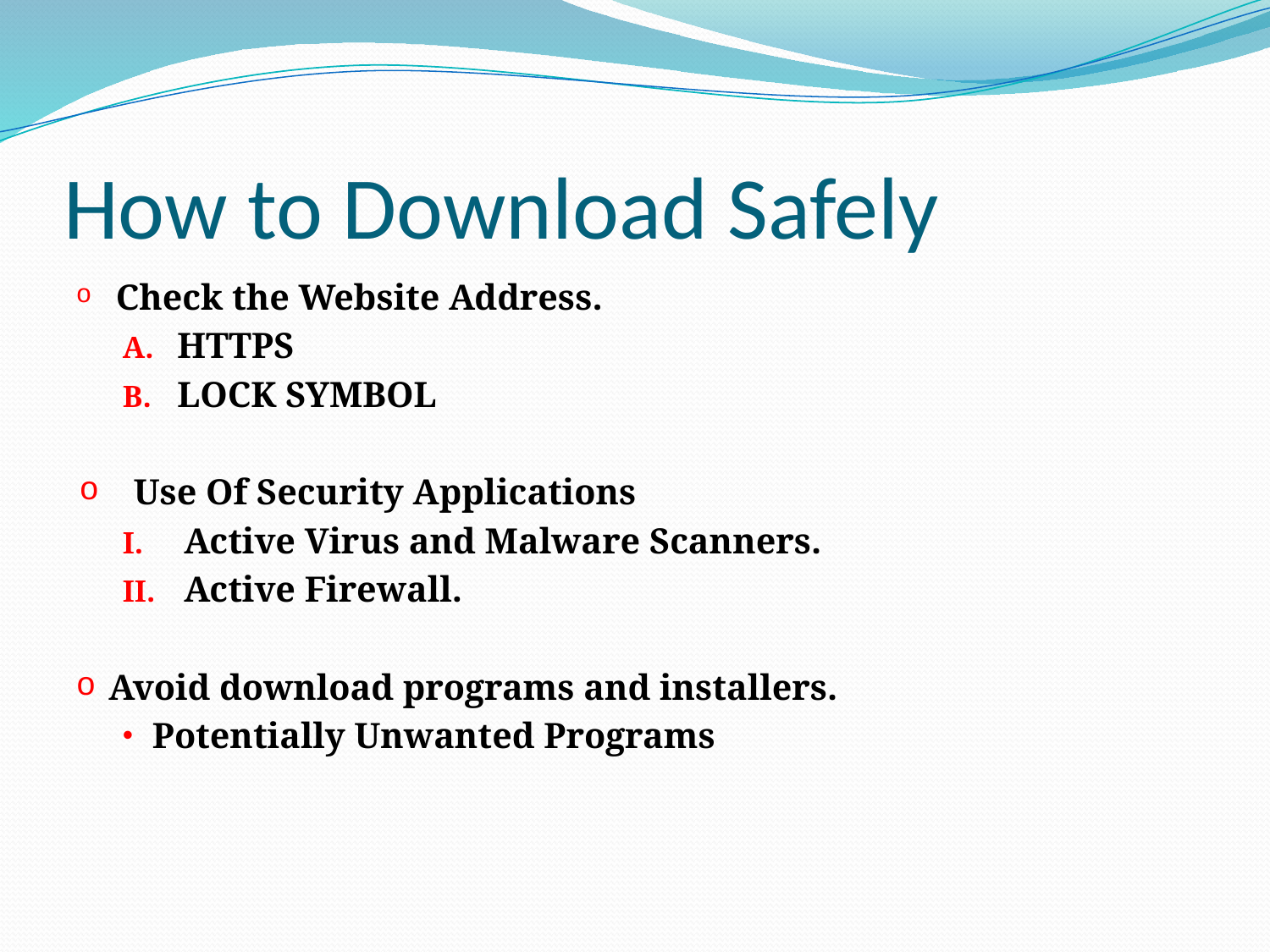

# How to Download Safely
 Check the Website Address.
HTTPS
LOCK SYMBOL

Use Of Security Applications
Active Virus and Malware Scanners.
Active Firewall.

Avoid download programs and installers.
Potentially Unwanted Programs